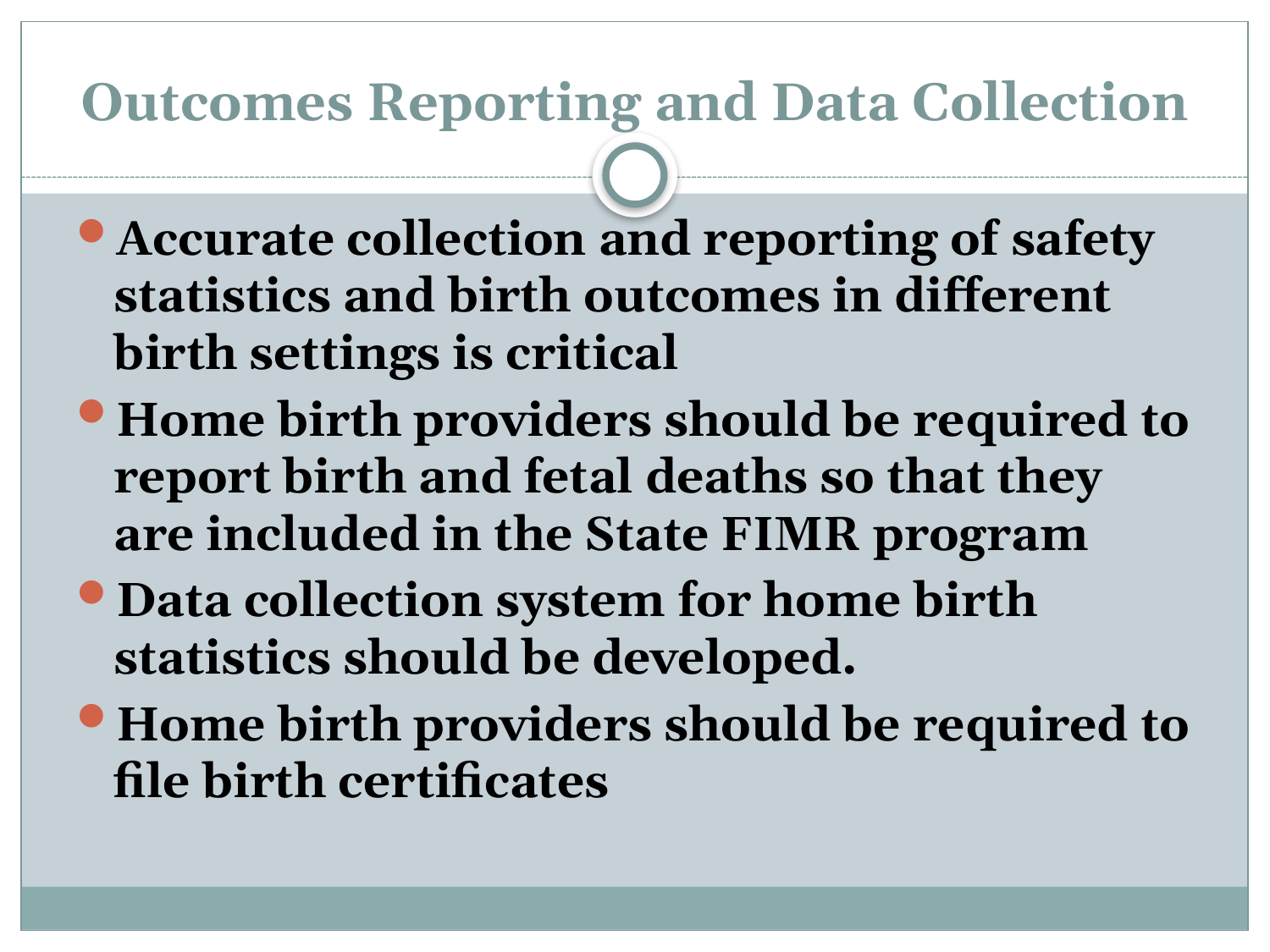

# Outcomes Reporting and Data Collection
Accurate collection and reporting of safety statistics and birth outcomes in different birth settings is critical
Home birth providers should be required to report birth and fetal deaths so that they are included in the State FIMR program
Data collection system for home birth statistics should be developed.
Home birth providers should be required to file birth certificates